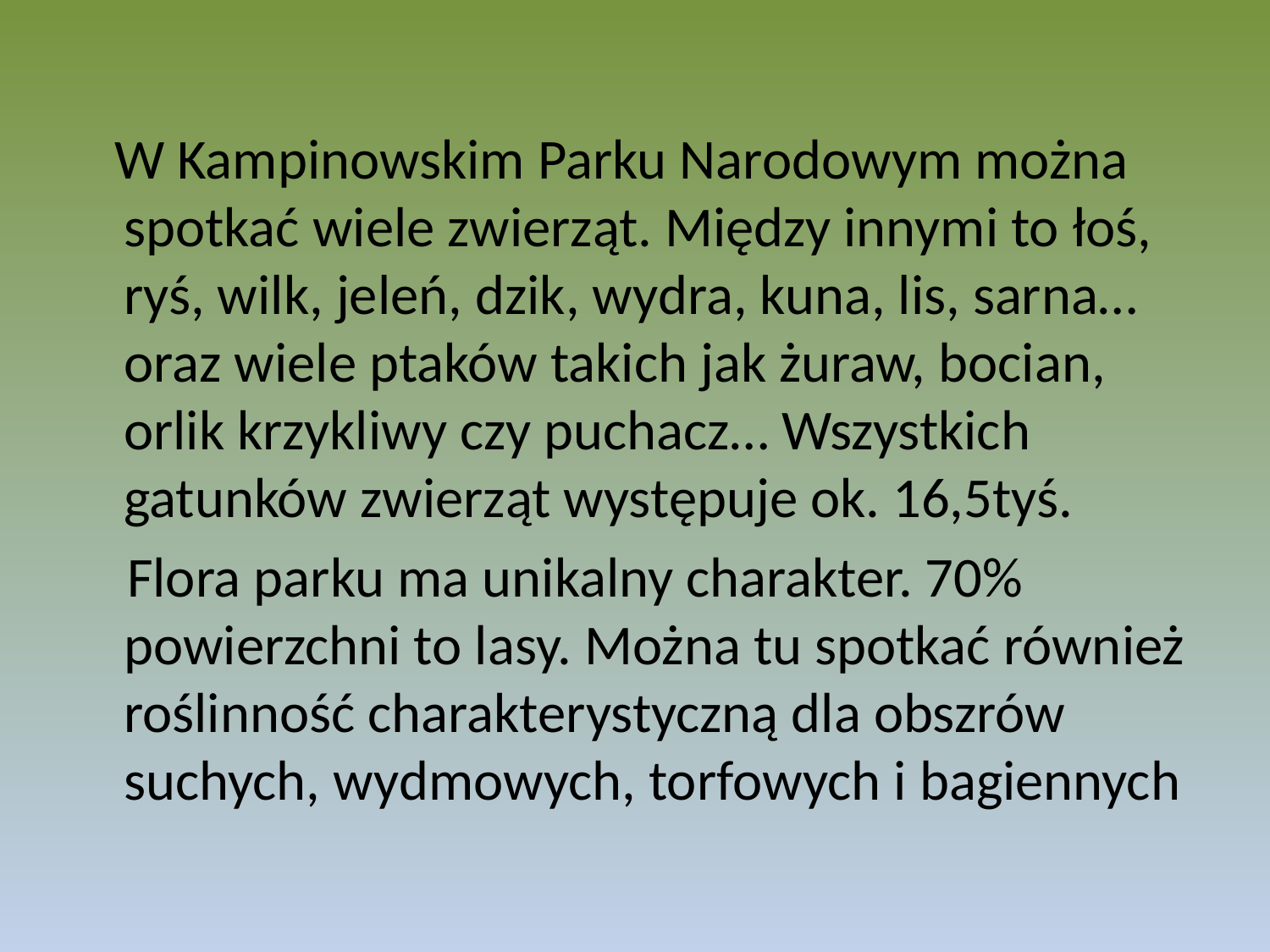

W Kampinowskim Parku Narodowym można spotkać wiele zwierząt. Między innymi to łoś, ryś, wilk, jeleń, dzik, wydra, kuna, lis, sarna… oraz wiele ptaków takich jak żuraw, bocian, orlik krzykliwy czy puchacz… Wszystkich gatunków zwierząt występuje ok. 16,5tyś.
    Flora parku ma unikalny charakter. 70% powierzchni to lasy. Można tu spotkać również roślinność charakterystyczną dla obszrów suchych, wydmowych, torfowych i bagiennych